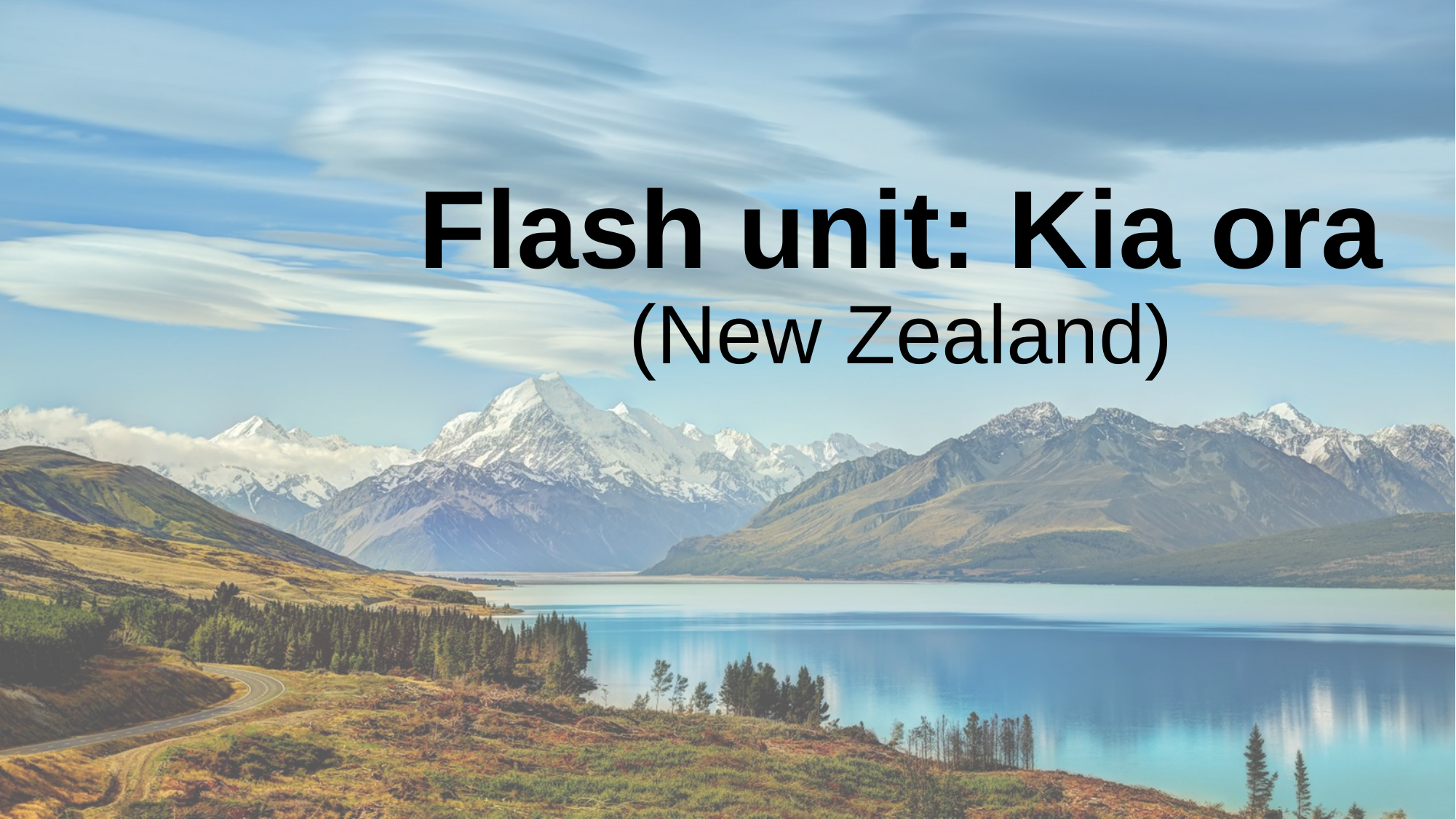

# Flash unit: Kia ora (New Zealand)